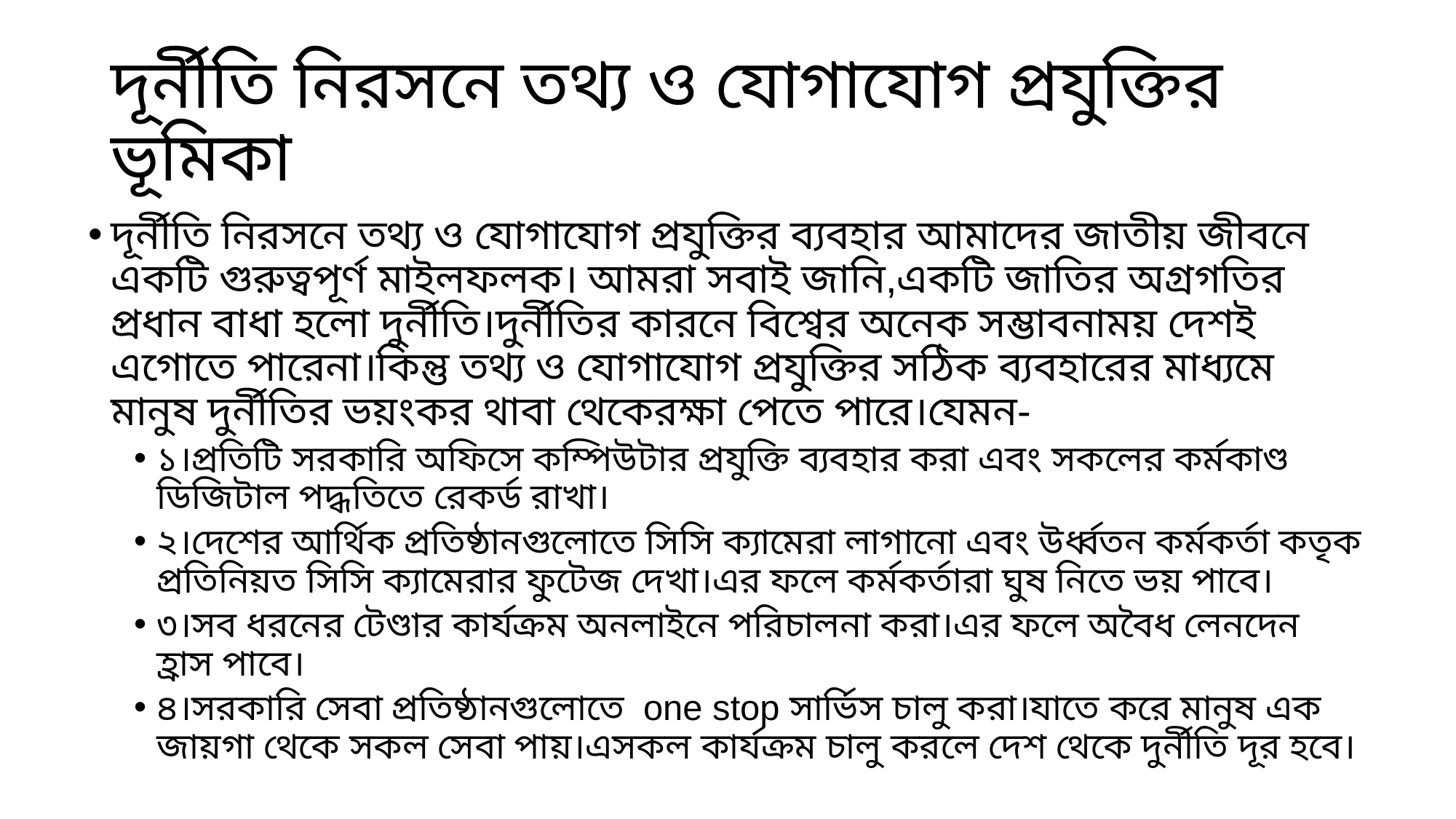

# দূর্নীতি নিরসনে তথ্য ও যোগাযোগ প্রযুক্তির ভূমিকা
দূর্নীতি নিরসনে তথ্য ও যোগাযোগ প্রযুক্তির ব্যবহার আমাদের জাতীয় জীবনে একটি গুরুত্বপূর্ণ মাইলফলক। আমরা সবাই জানি,একটি জাতির অগ্রগতির প্রধান বাধা হলো দুর্নীতি।দুর্নীতির কারনে বিশ্বের অনেক সম্ভাবনাময় দেশই এগোতে পারেনা।কিন্তু তথ্য ও যোগাযোগ প্রযুক্তির সঠিক ব্যবহারের মাধ্যমে মানুষ দুর্নীতির ভয়ংকর থাবা থেকেরক্ষা পেতে পারে।যেমন-
১।প্রতিটি সরকারি অফিসে কম্পিউটার প্রযুক্তি ব্যবহার করা এবং সকলের কর্মকাণ্ড ডিজিটাল পদ্ধতিতে রেকর্ড রাখা।
২।দেশের আর্থিক প্রতিষ্ঠানগুলোতে সিসি ক্যামেরা লাগানো এবং উর্ধ্বতন কর্মকর্তা কতৃক প্রতিনিয়ত সিসি ক্যামেরার ফুটেজ দেখা।এর ফলে কর্মকর্তারা ঘুষ নিতে ভয় পাবে।
৩।সব ধরনের টেণ্ডার কার্যক্রম অনলাইনে পরিচালনা করা।এর ফলে অবৈধ লেনদেন হ্রাস পাবে।
৪।সরকারি সেবা প্রতিষ্ঠানগুলোতে  one stop সার্ভিস চালু করা।যাতে করে মানুষ এক জায়গা থেকে সকল সেবা পায়।এসকল কার্যক্রম চালু করলে দেশ থেকে দুর্নীতি দূর হবে।